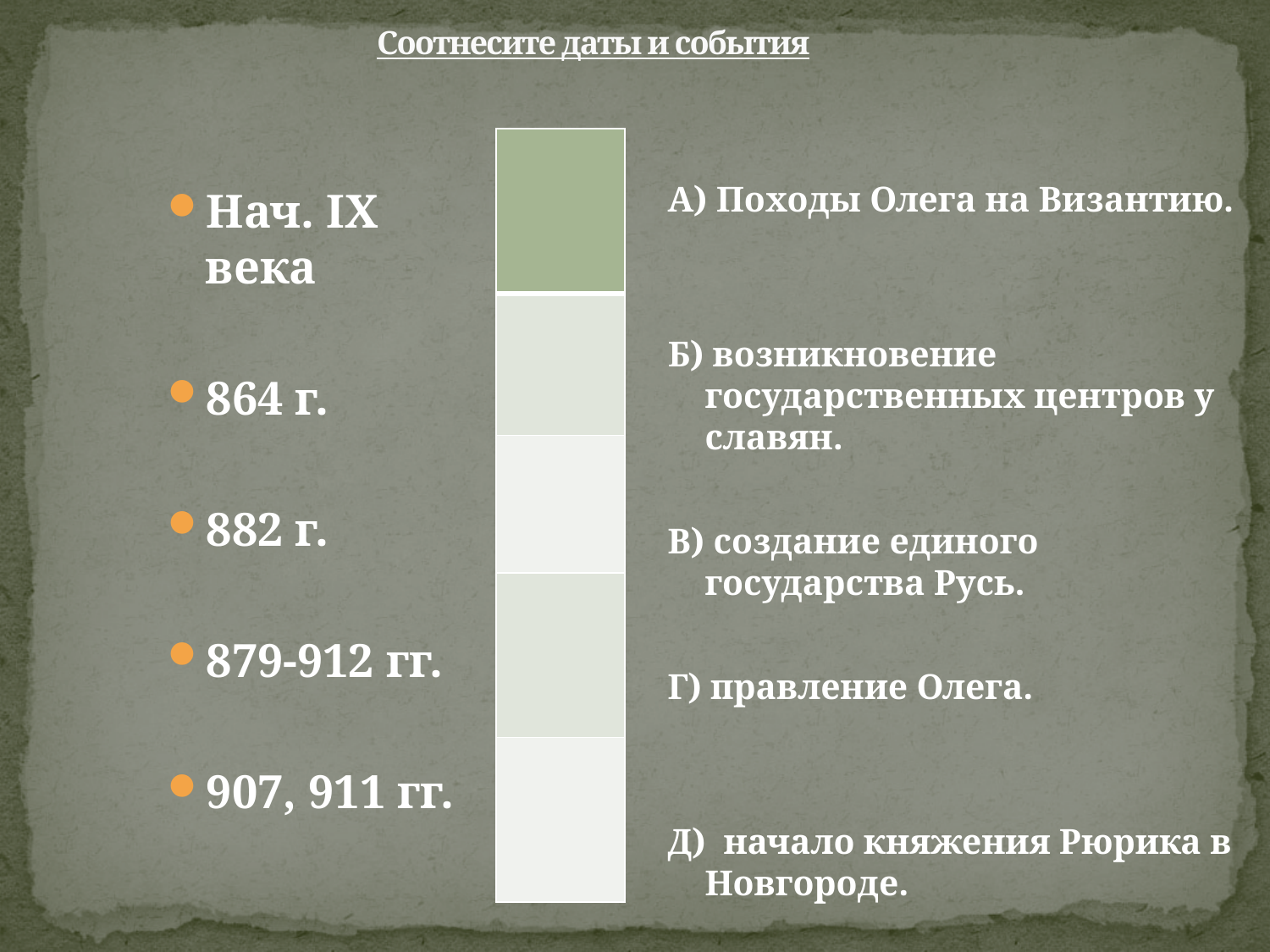

# Соотнесите даты и события

А) Походы Олега на Византию.

Б) возникновение государственных центров у славян.

В) создание единого государства Русь.

Г) правление Олега.

Д)  начало княжения Рюрика в Новгороде.
|  |
| --- |
|  |
|  |
|  |
|  |
Нач. IX века

864 г.

882 г.

879-912 гг.

907, 911 гг.